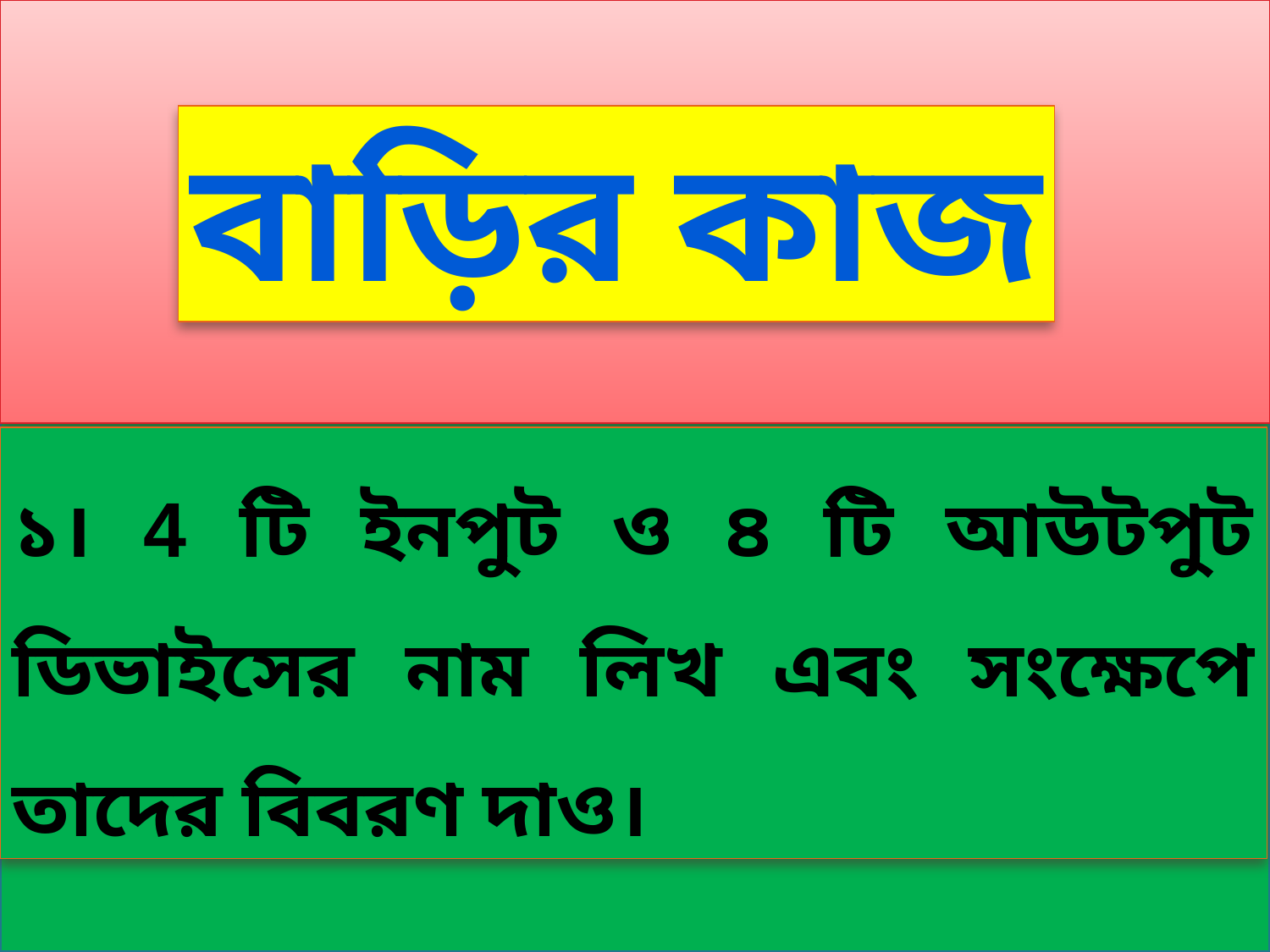

বাড়ির কাজ
১। 4 টি ইনপুট ও ৪ টি আউটপুট ডিভাইসের নাম লিখ এবং সংক্ষেপে তাদের বিবরণ দাও।